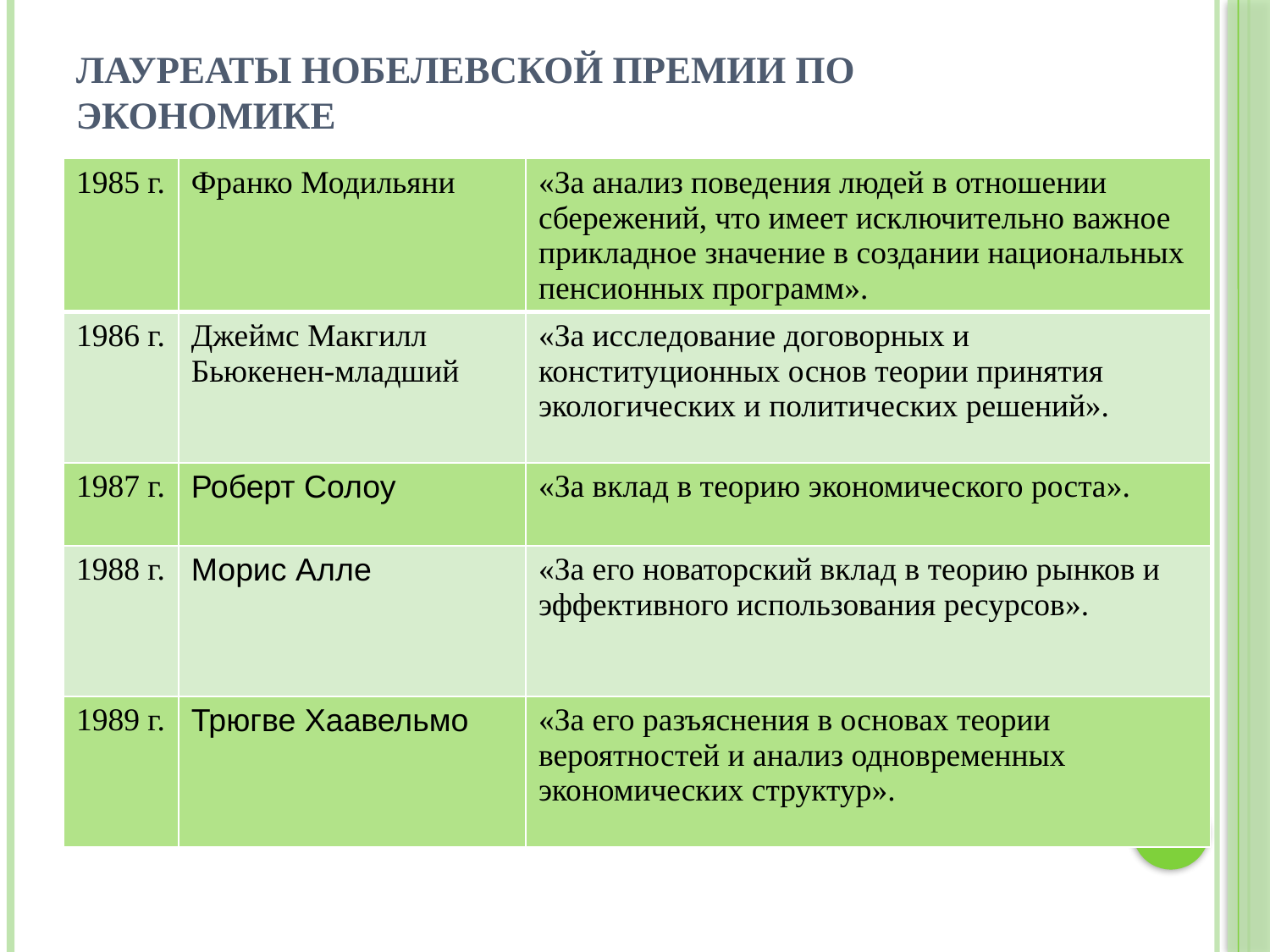

# Лауреаты Нобелевской премии по экономике
| 1985 г. | Франко Модильяни | «За анализ поведения людей в отношении сбережений, что имеет исключительно важное прикладное значение в создании национальных пенсионных программ». |
| --- | --- | --- |
| 1986 г. | Джеймс Макгилл Бьюкенен-младший | «За исследование договорных и конституционных основ теории принятия экологических и политических решений». |
| 1987 г. | Роберт Солоу | «За вклад в теорию экономического роста». |
| 1988 г. | Морис Алле | «За его новаторский вклад в теорию рынков и эффективного использования ресурсов». |
| 1989 г. | Трюгве Хаавельмо | «За его разъяснения в основах теории вероятностей и анализ одновременных экономических структур». |